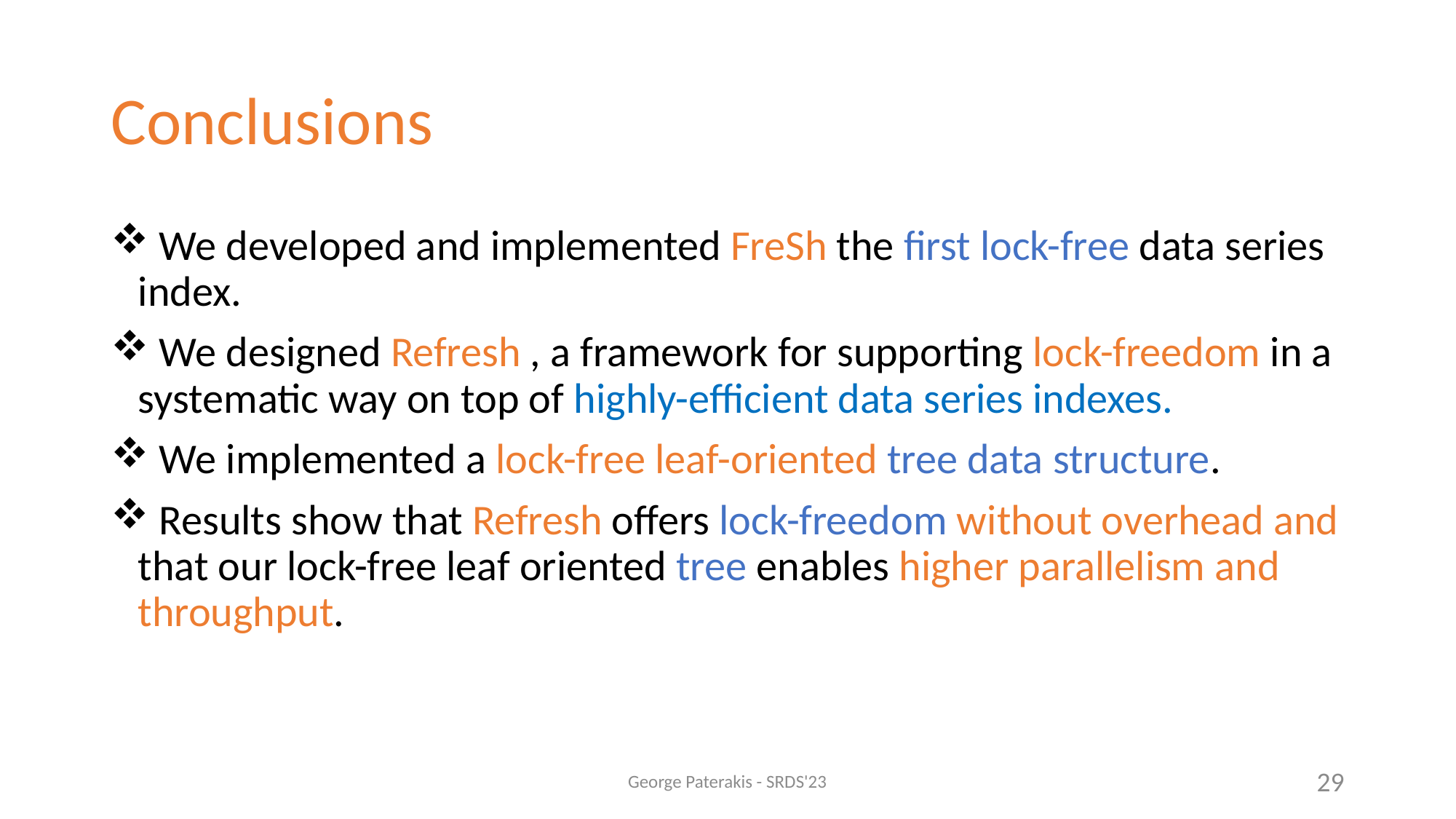

# Conclusions
 We developed and implemented FreSh the first lock-free data series index.
 We designed Refresh , a framework for supporting lock-freedom in a systematic way on top of highly-efficient data series indexes.
 We implemented a lock-free leaf-oriented tree data structure.
 Results show that Refresh offers lock-freedom without overhead and that our lock-free leaf oriented tree enables higher parallelism and throughput.
George Paterakis - SRDS'23
29